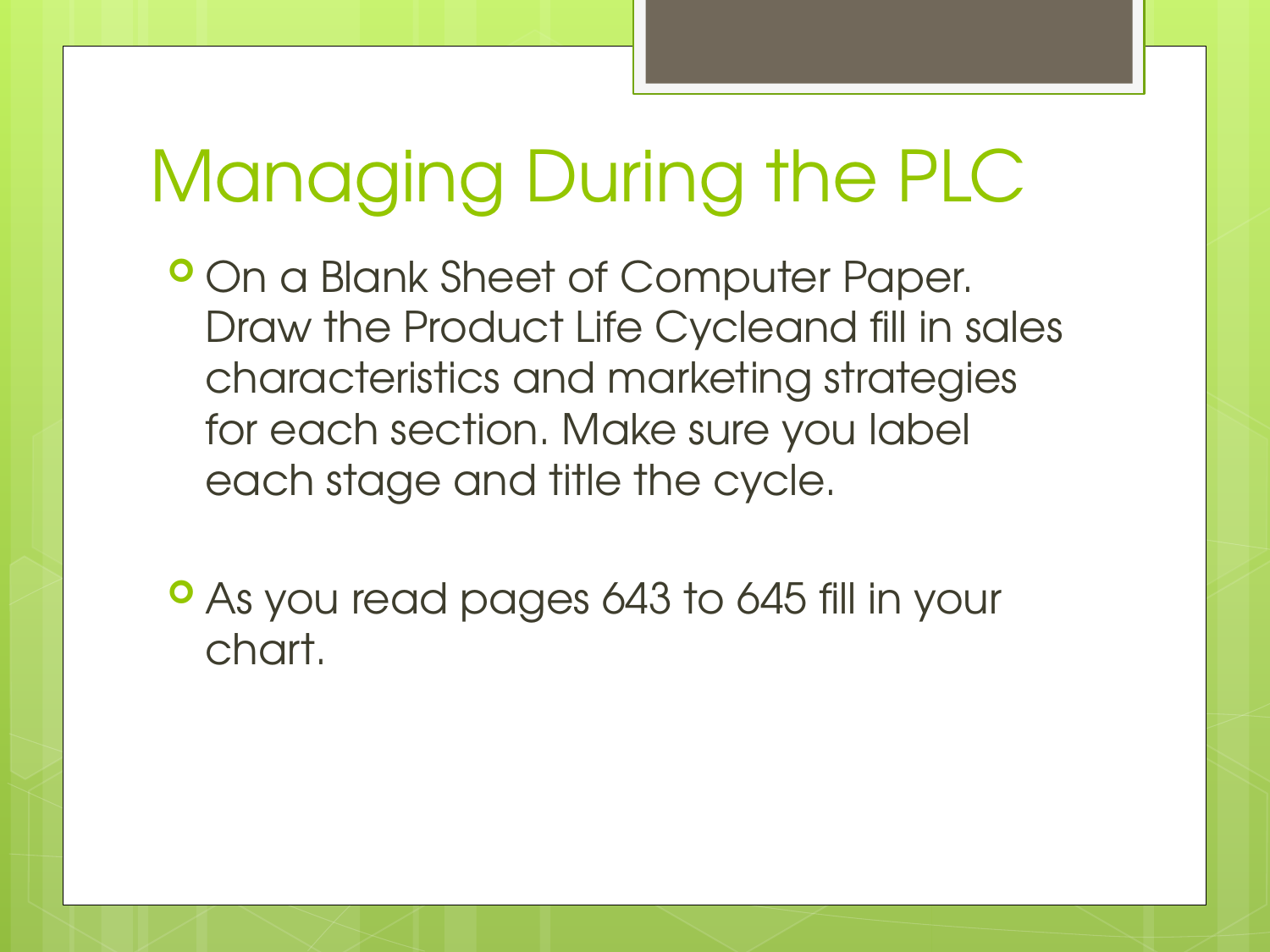

# Managing During the PLC
On a Blank Sheet of Computer Paper. Draw the Product Life Cycleand fill in sales characteristics and marketing strategies for each section. Make sure you label each stage and title the cycle.

As you read pages 643 to 645 fill in your chart.